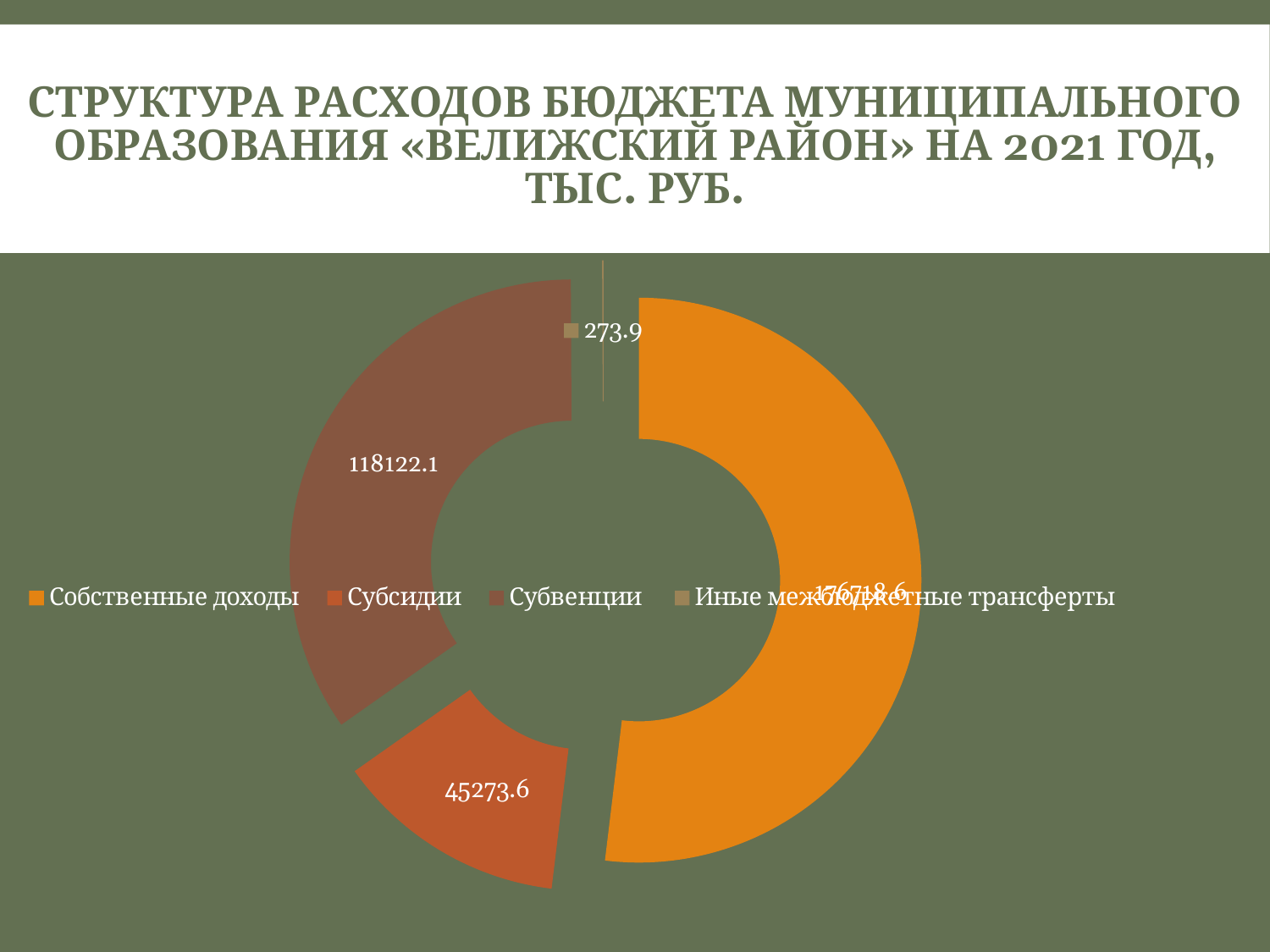

# Структура расходов бюджета муниципального образования «Велижский район» на 2021 год, тыс. руб.

### Chart

| Category | 2021 год |
|---|---|
| Собственные доходы | 176718.6 |
| Субсидии | 45273.6 |
| Субвенции  | 118122.1 |
| Иные межбюджетные трансферты | 273.9 |